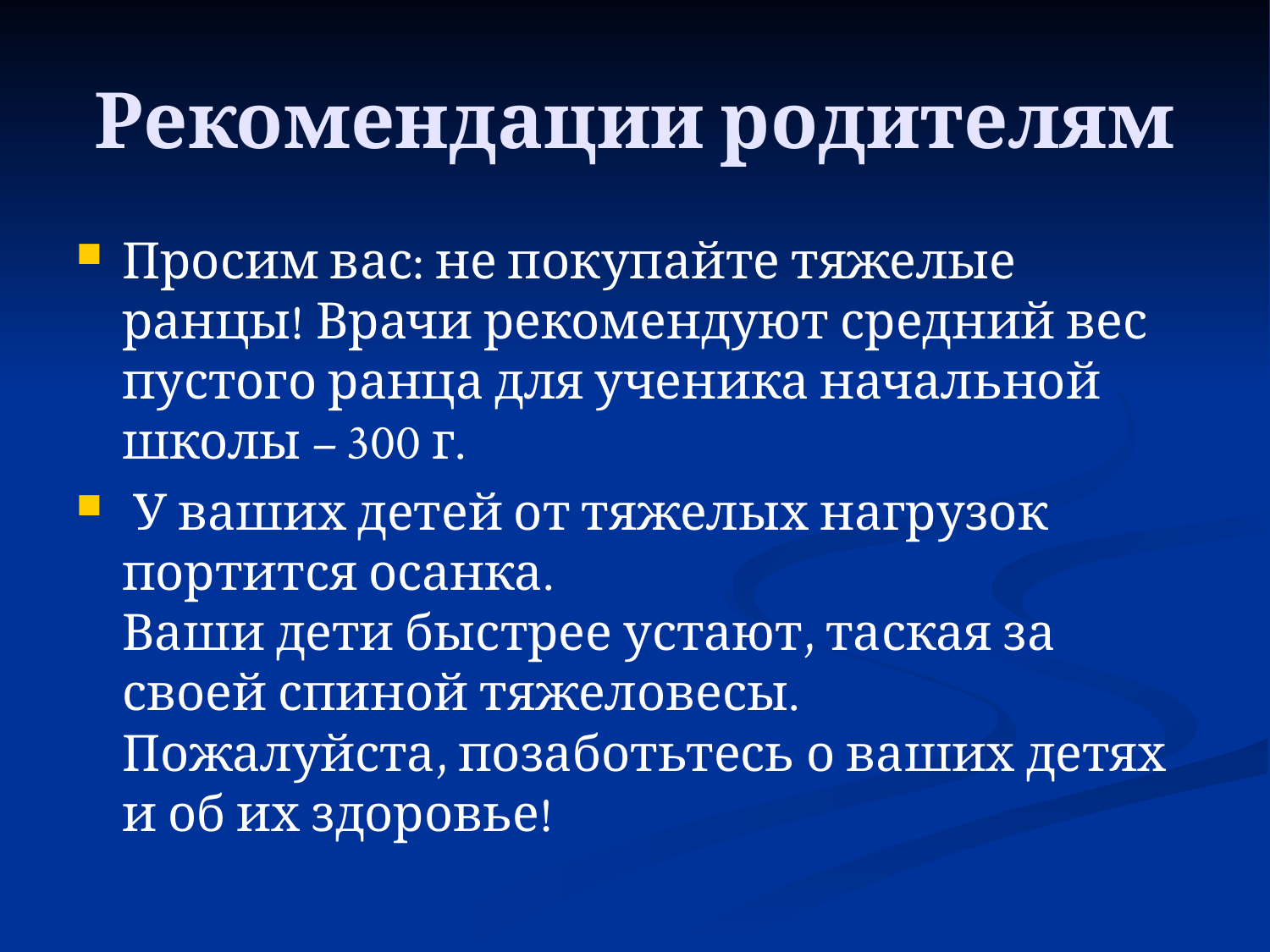

# Рекомендации родителям
Просим вас: не покупайте тяжелые ранцы! Врачи рекомендуют средний вес пустого ранца для ученика начальной школы – 300 г.
 У ваших детей от тяжелых нагрузок портится осанка.
Ваши дети быстрее устают, таская за своей спиной тяжеловесы.
Пожалуйста, позаботьтесь о ваших детях и об их здоровье!